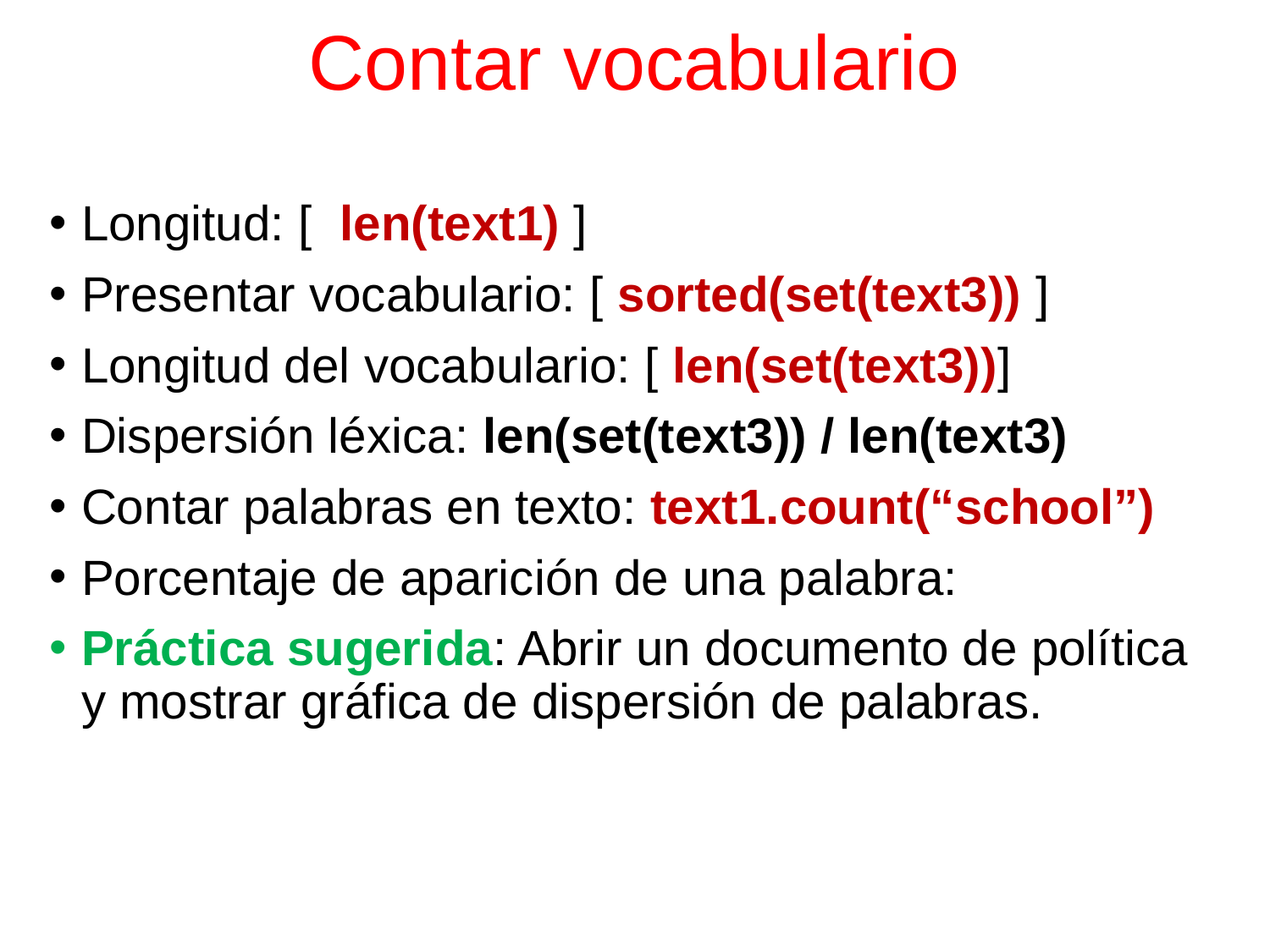

# Contar vocabulario
Longitud: [  len(text1) ]
Presentar vocabulario: [ sorted(set(text3)) ]
Longitud del vocabulario: [ len(set(text3))]
Dispersión léxica: len(set(text3)) / len(text3)
Contar palabras en texto: text1.count(“school”)
Porcentaje de aparición de una palabra:
Práctica sugerida: Abrir un documento de política y mostrar gráfica de dispersión de palabras.